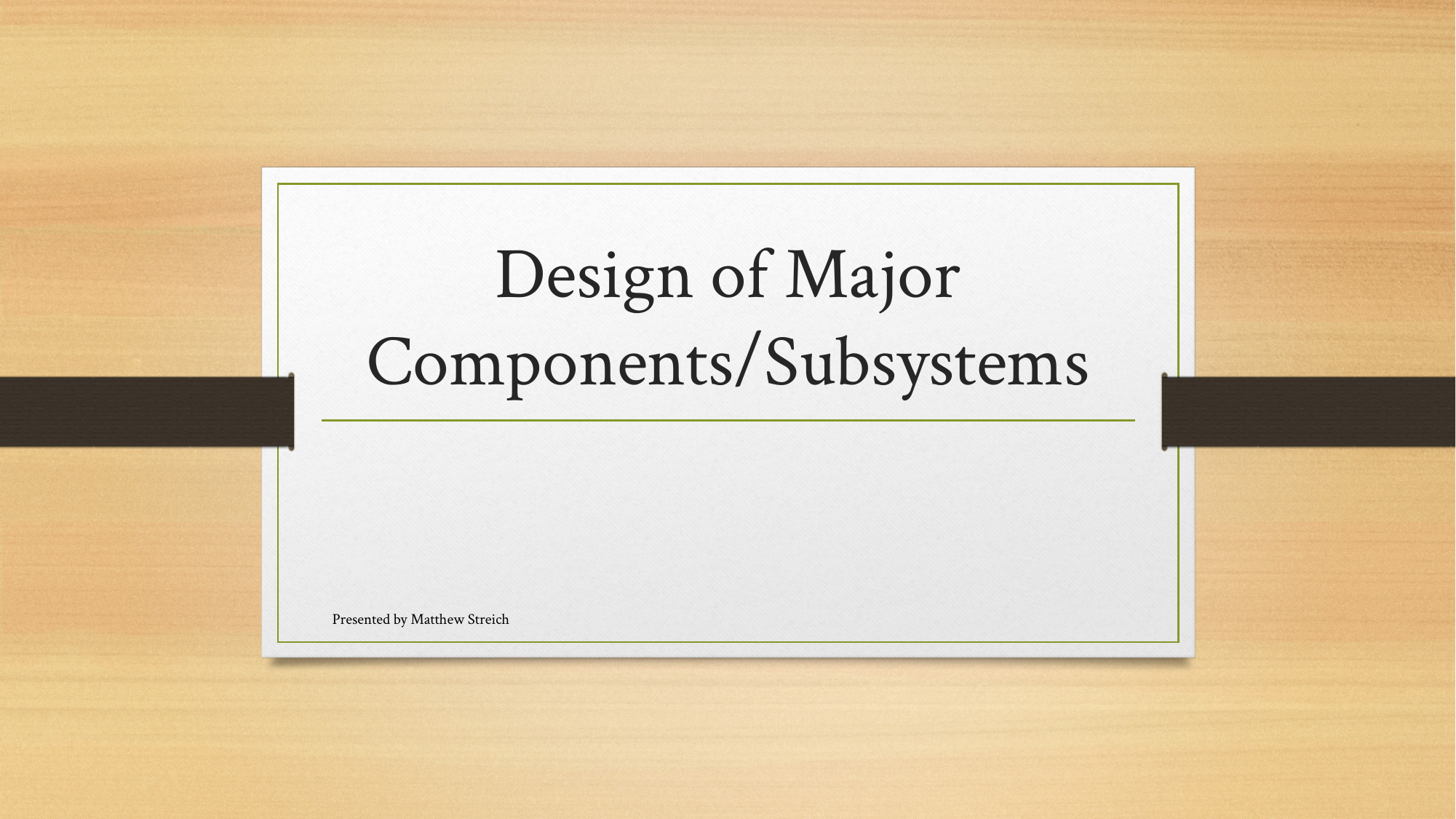

# Design of Major Components/Subsystems

Presented by Matthew Streich